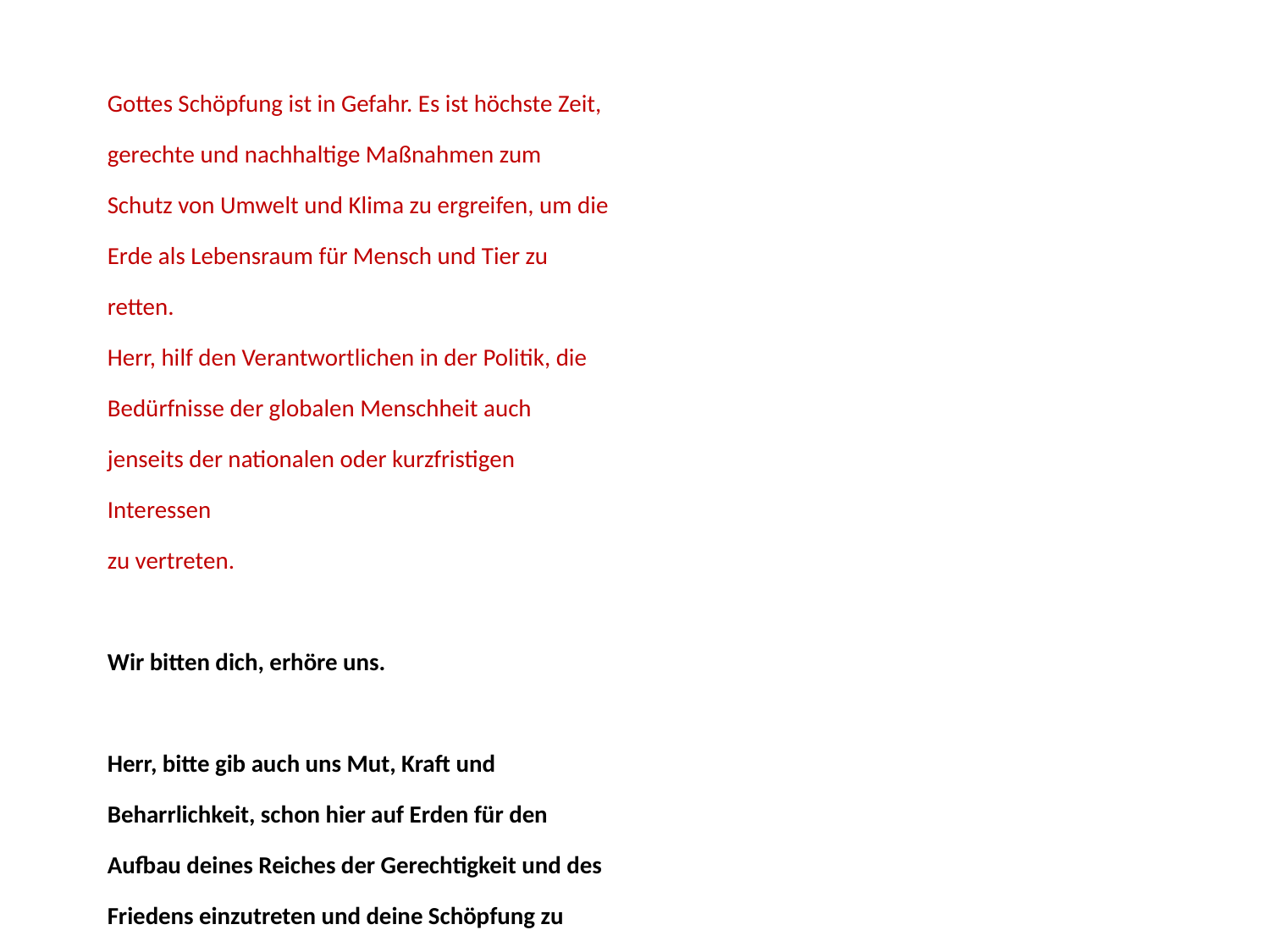

Gottes Schöpfung ist in Gefahr. Es ist höchste Zeit, gerechte und nachhaltige Maßnahmen zum Schutz von Umwelt und Klima zu ergreifen, um die Erde als Lebensraum für Mensch und Tier zu retten.
Herr, hilf den Verantwortlichen in der Politik, die Bedürfnisse der globalen Menschheit auch jenseits der nationalen oder kurzfristigen Interessen
zu vertreten.

Wir bitten dich, erhöre uns.

Herr, bitte gib auch uns Mut, Kraft und Beharrlichkeit, schon hier auf Erden für den Aufbau deines Reiches der Gerechtigkeit und des Friedens einzutreten und deine Schöpfung zu bewahren.